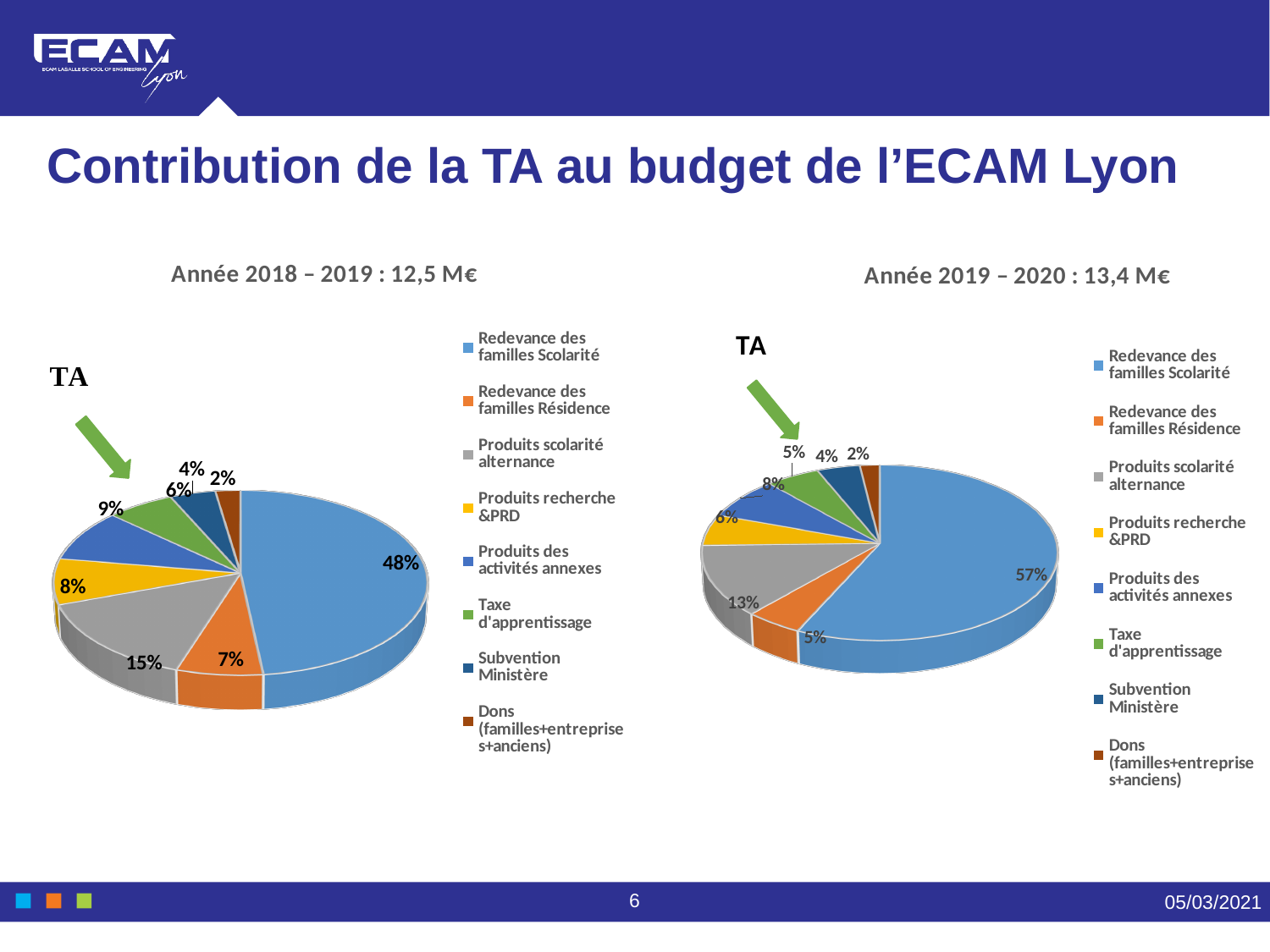

# Contribution de la TA au budget de l’ECAM Lyon

[unsupported chart]

[unsupported chart]

6
05/03/2021